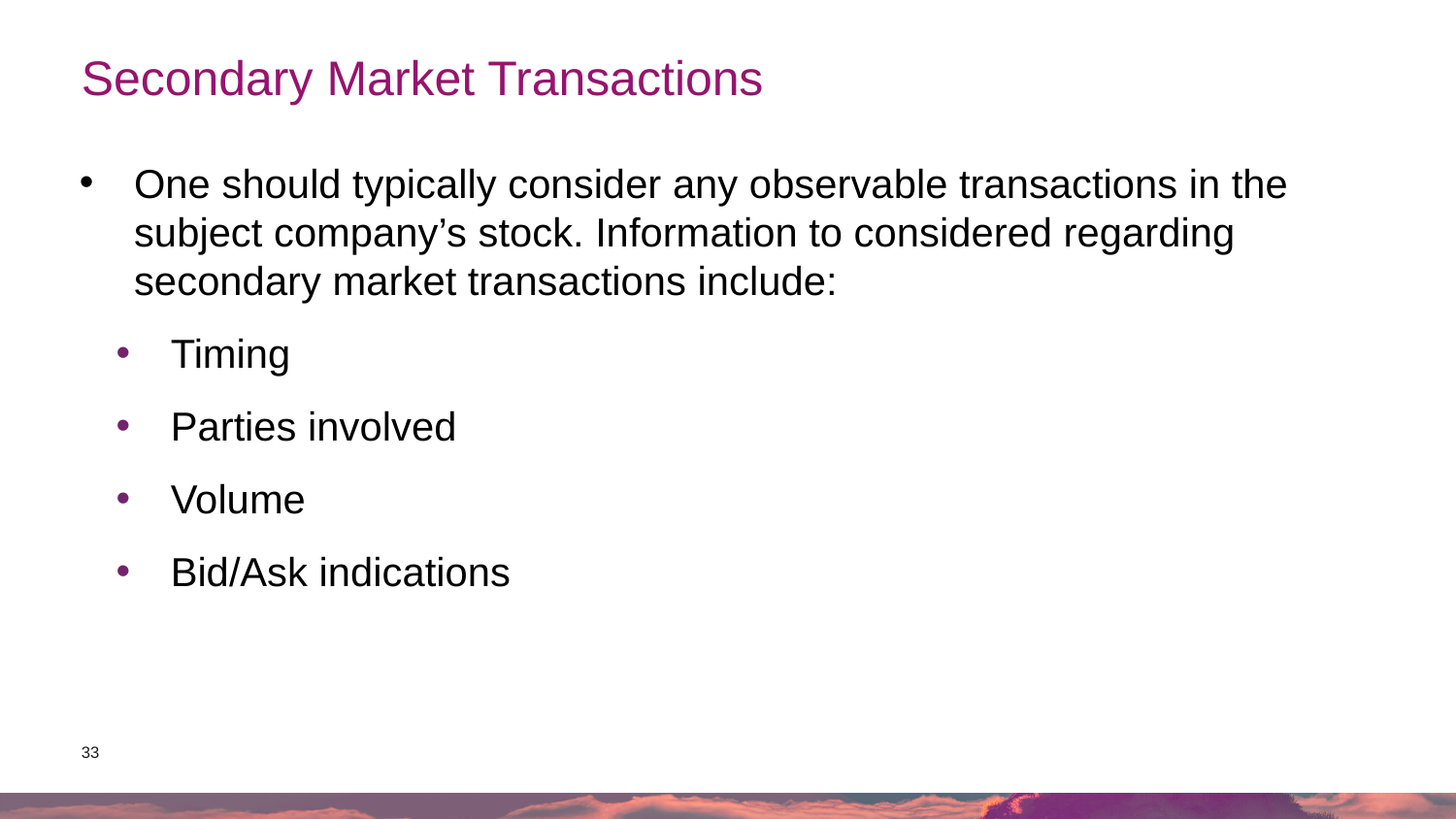

# Secondary Market Transactions
One should typically consider any observable transactions in the subject company’s stock. Information to considered regarding secondary market transactions include:
Timing
Parties involved
Volume
Bid/Ask indications

33